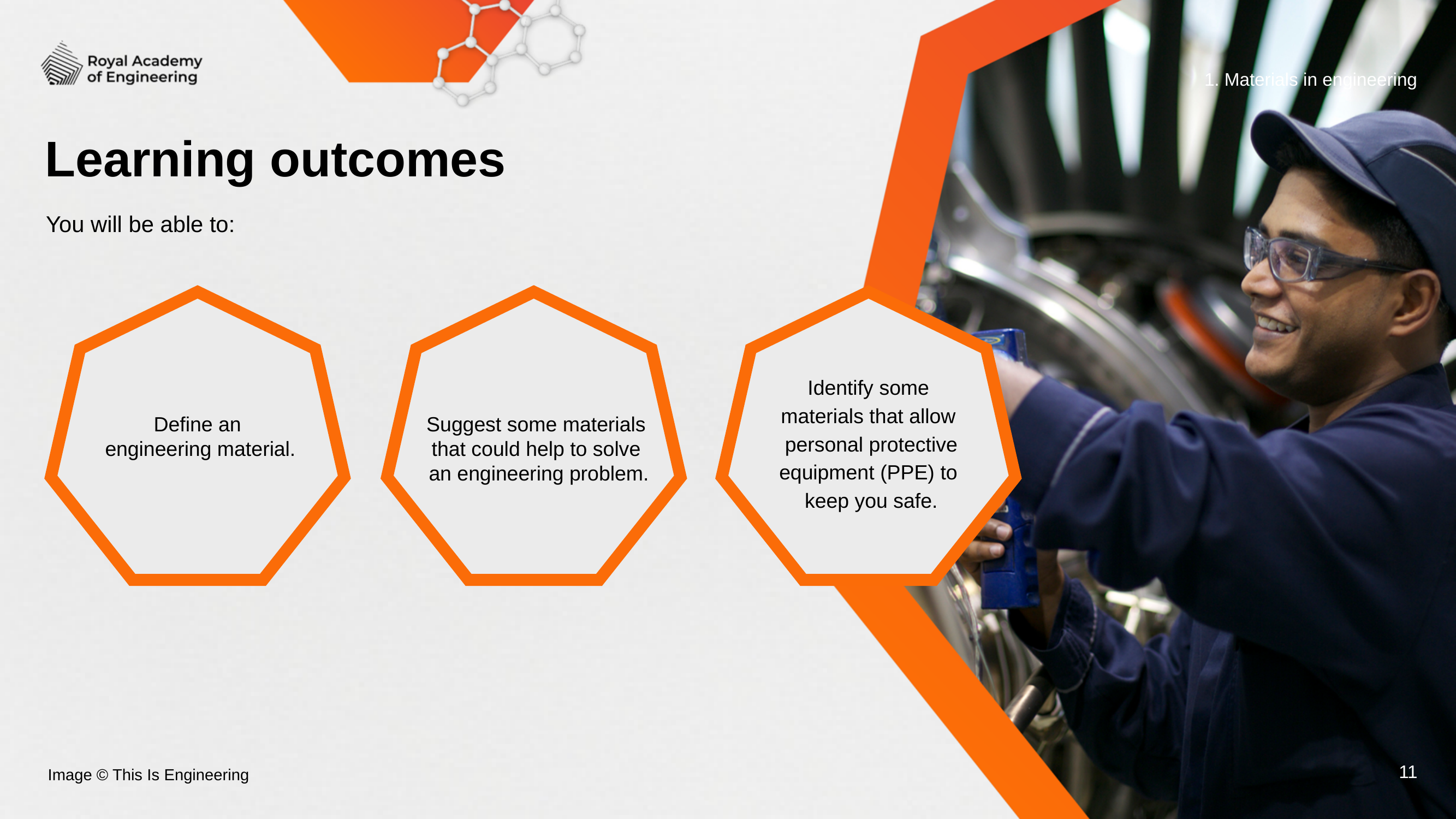

1. Materials in engineering

# Learning outcomes
You will be able to:
Define an
engineering material.
Suggest some materials
that could help to solve
an engineering problem.
Identify some
materials that allow
personal protective equipment (PPE) to
keep you safe.
Make calculations
of battery capacity in
Watt-hours (Wh).
Image © This Is Engineering
11